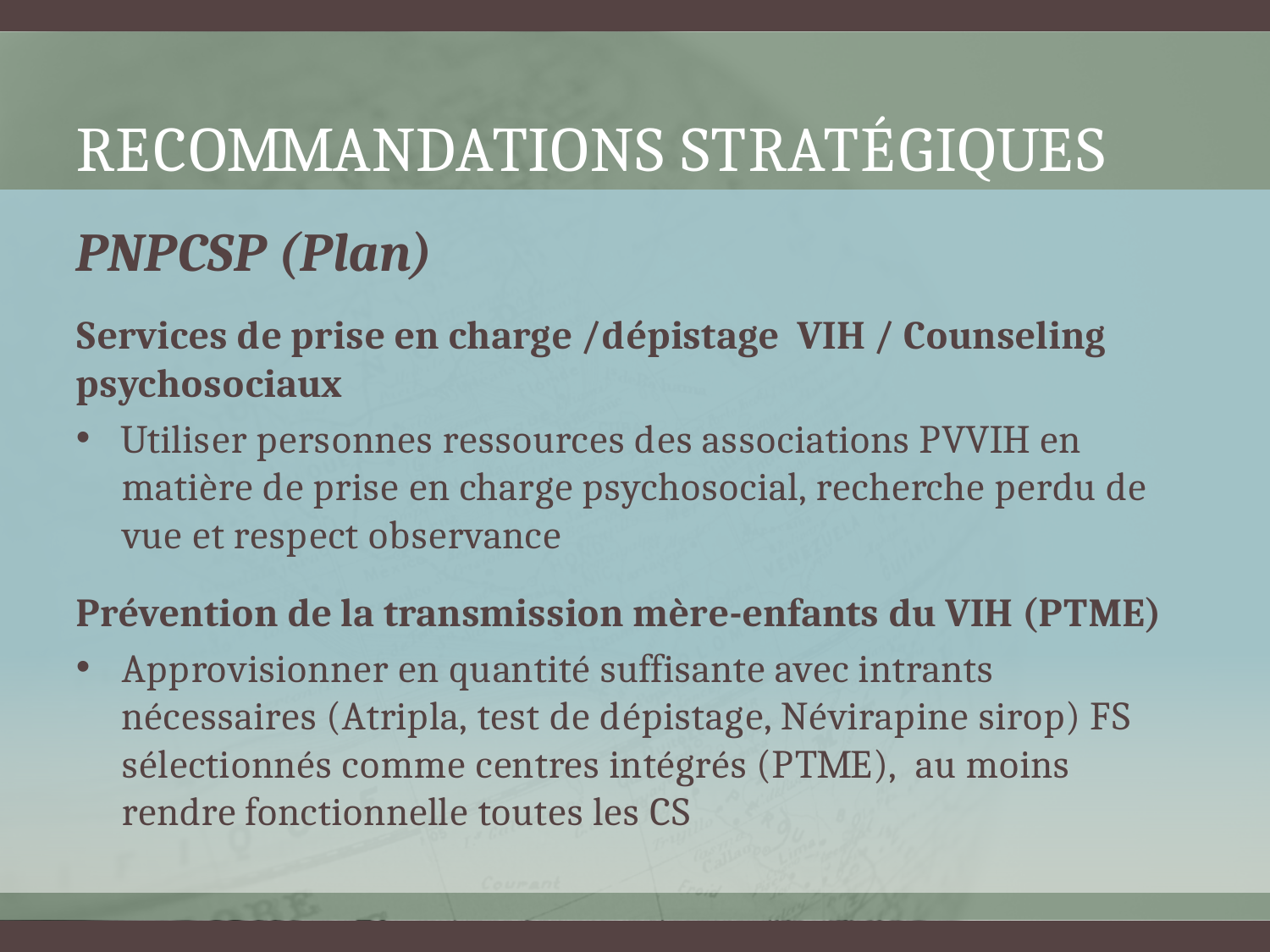

# Recommandations stratégiques
PNPCSP (Plan)

Services de prise en charge /dépistage  VIH / Counseling psychosociaux
Utiliser personnes ressources des associations PVVIH en matière de prise en charge psychosocial, recherche perdu de vue et respect observance

Prévention de la transmission mère-enfants du VIH (PTME)
Approvisionner en quantité suffisante avec intrants nécessaires (Atripla, test de dépistage, Névirapine sirop) FS sélectionnés comme centres intégrés (PTME),  au moins rendre fonctionnelle toutes les CS